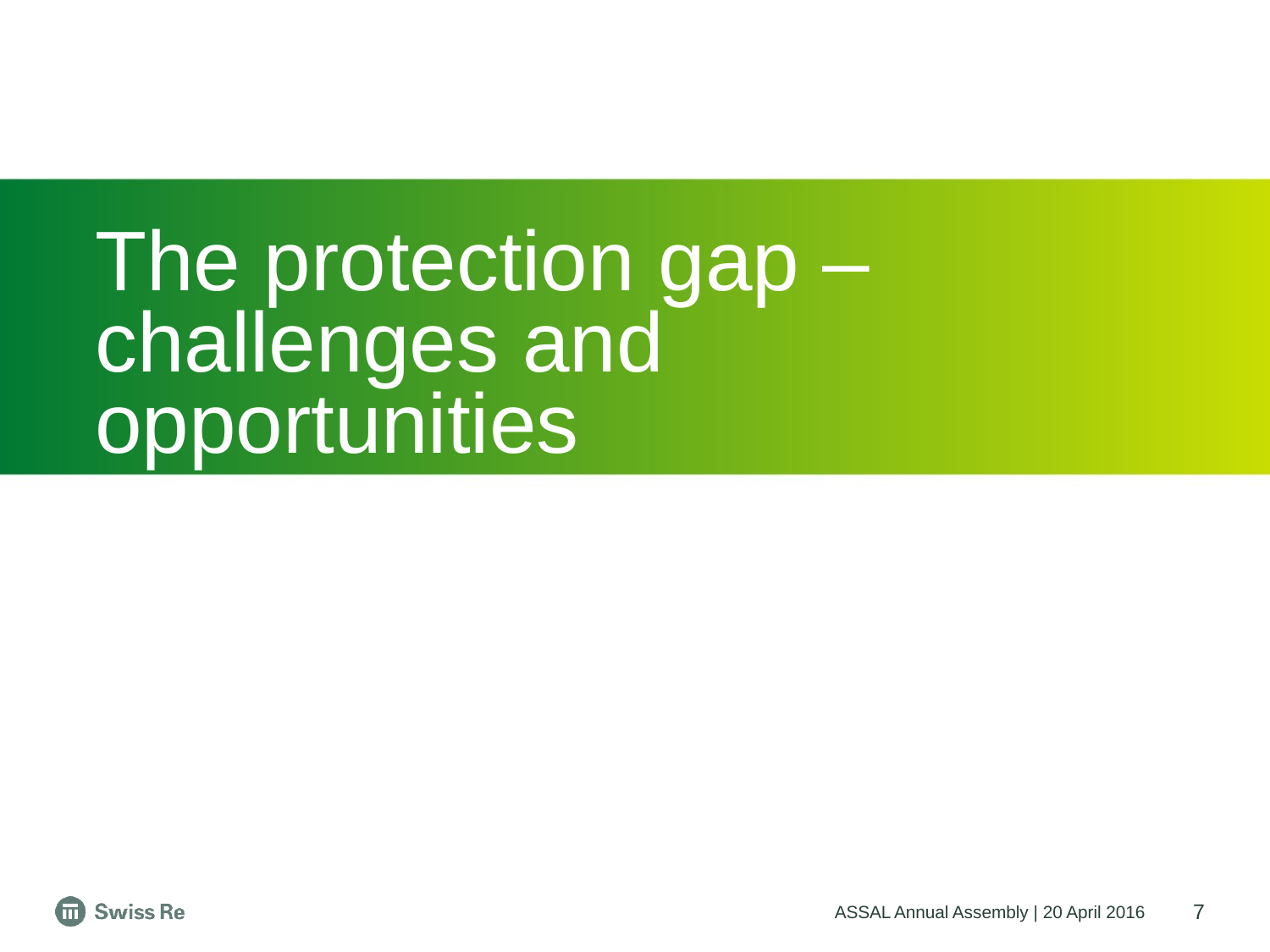

# The protection gap – challenges and opportunities

7